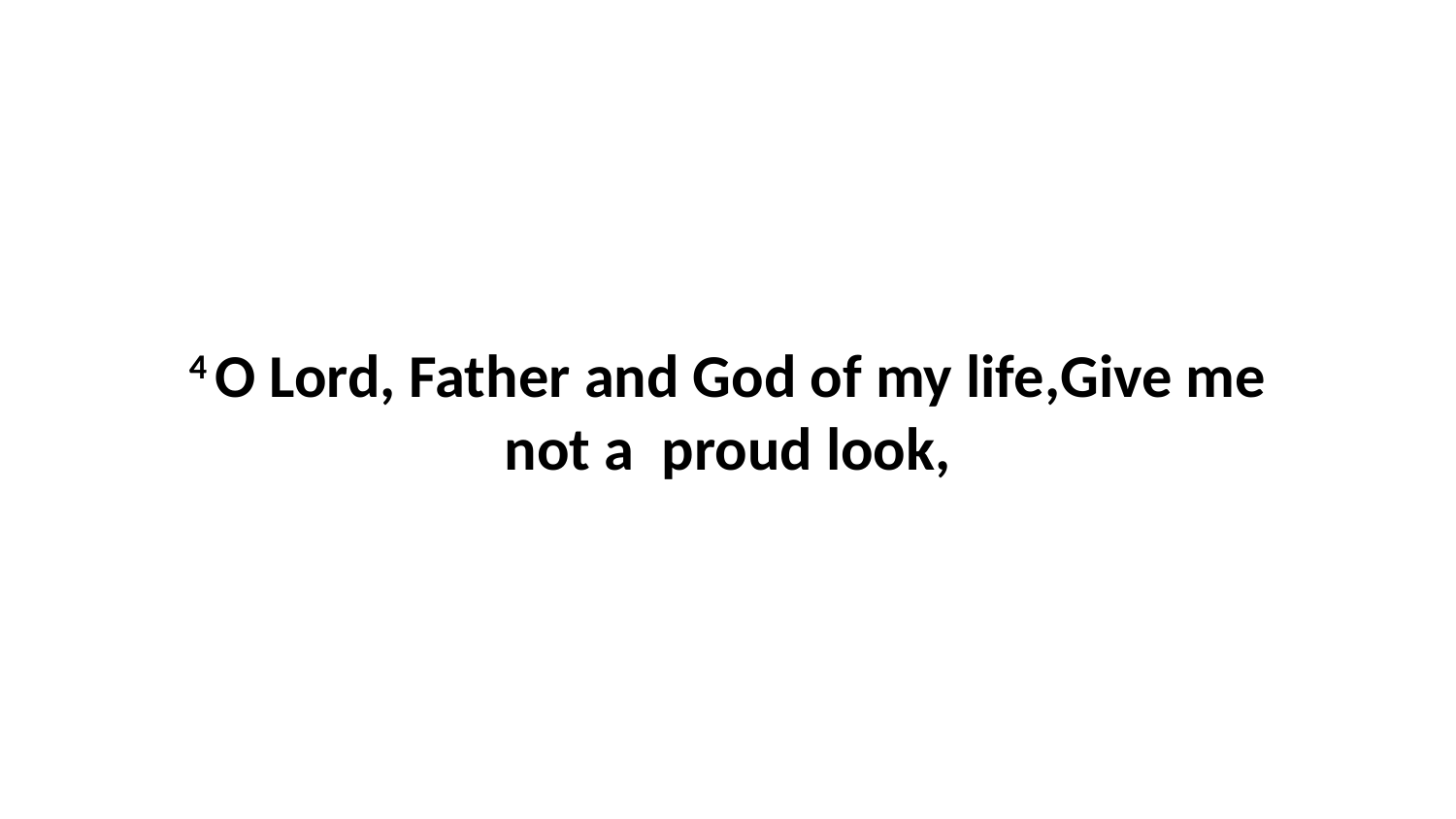

4 O Lord, Father and God of my life,Give me not a  proud look,